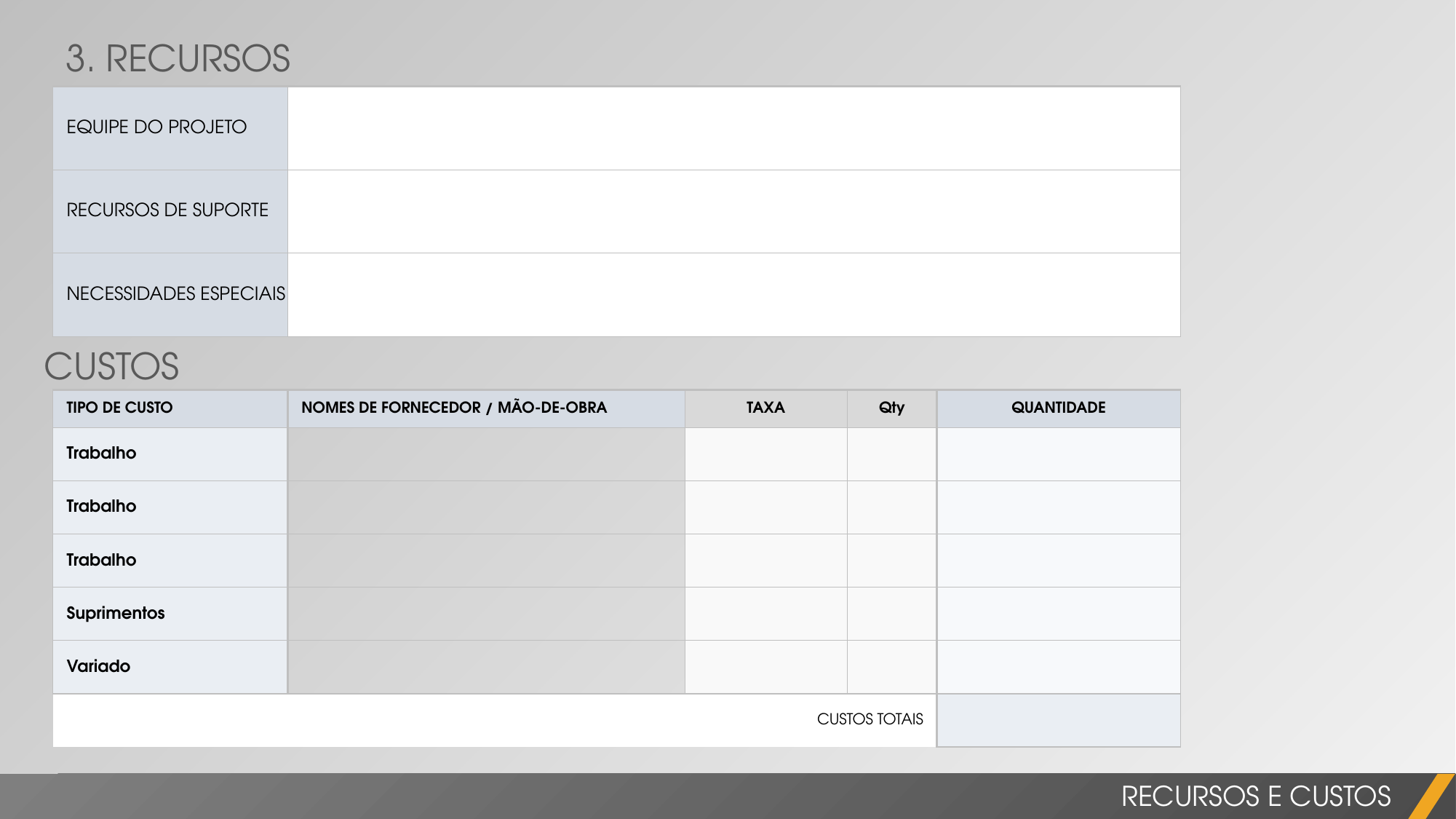

3. RECURSOS
| EQUIPE DO PROJETO |  |
| --- | --- |
| RECURSOS DE SUPORTE |  |
| NECESSIDADES ESPECIAIS |  |
CUSTOS
| TIPO DE CUSTO | NOMES DE FORNECEDOR / MÃO-DE-OBRA |  | TAXA | Qty | QUANTIDADE |
| --- | --- | --- | --- | --- | --- |
| Trabalho |  |  |  |  |  |
| Trabalho |  |  |  |  |  |
| Trabalho |  |  |  |  |  |
| Suprimentos |  |  |  |  |  |
| Variado |  |  |  |  |  |
|  |  |  | CUSTOS TOTAIS |  |  |
RELATÓRIO DO PROJETO
RECURSOS E CUSTOS